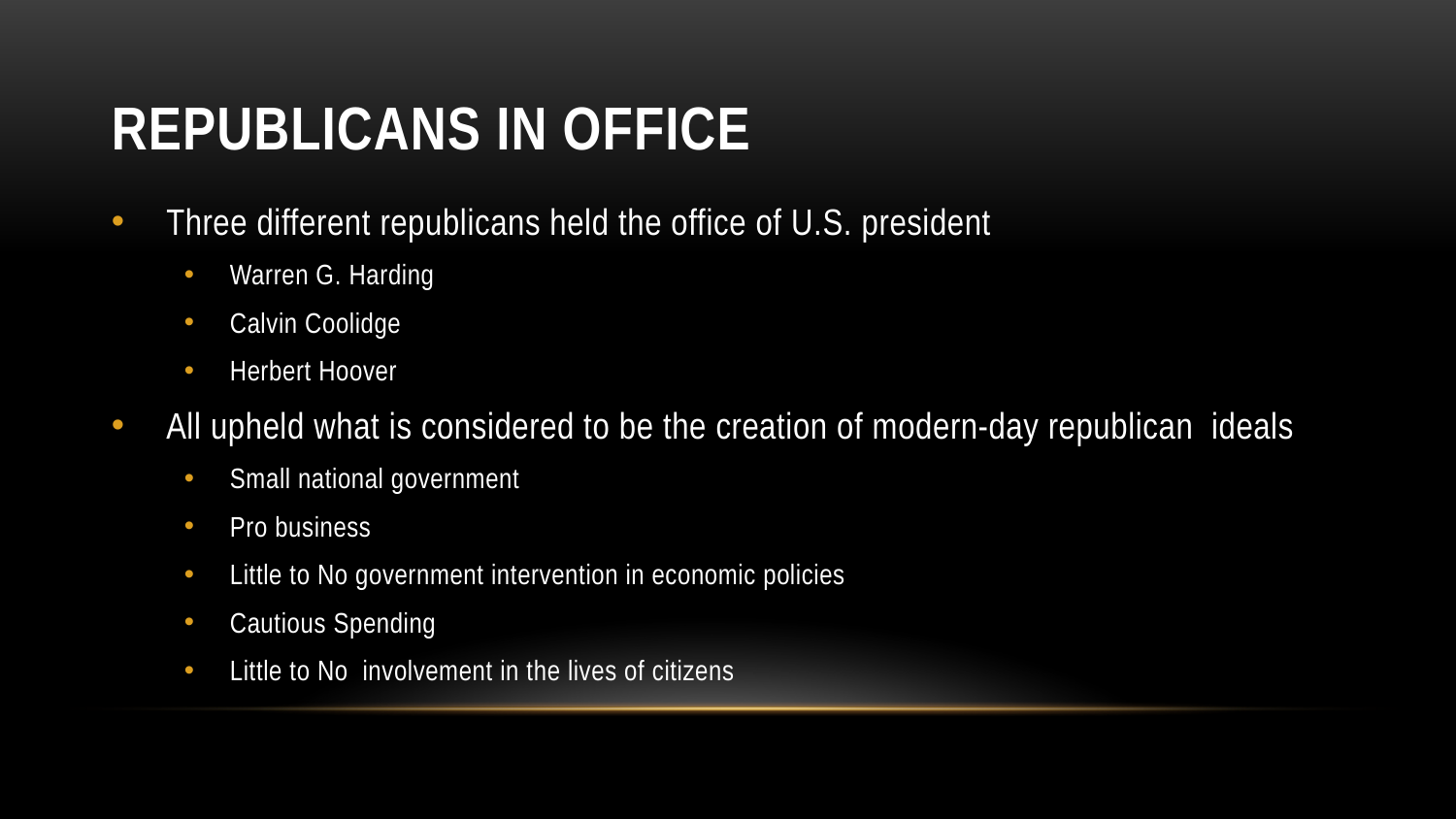

# Republicans in office
Three different republicans held the office of U.S. president
Warren G. Harding
Calvin Coolidge
Herbert Hoover
All upheld what is considered to be the creation of modern-day republican  ideals
Small national government
Pro business
Little to No government intervention in economic policies
Cautious Spending
Little to No  involvement in the lives of citizens